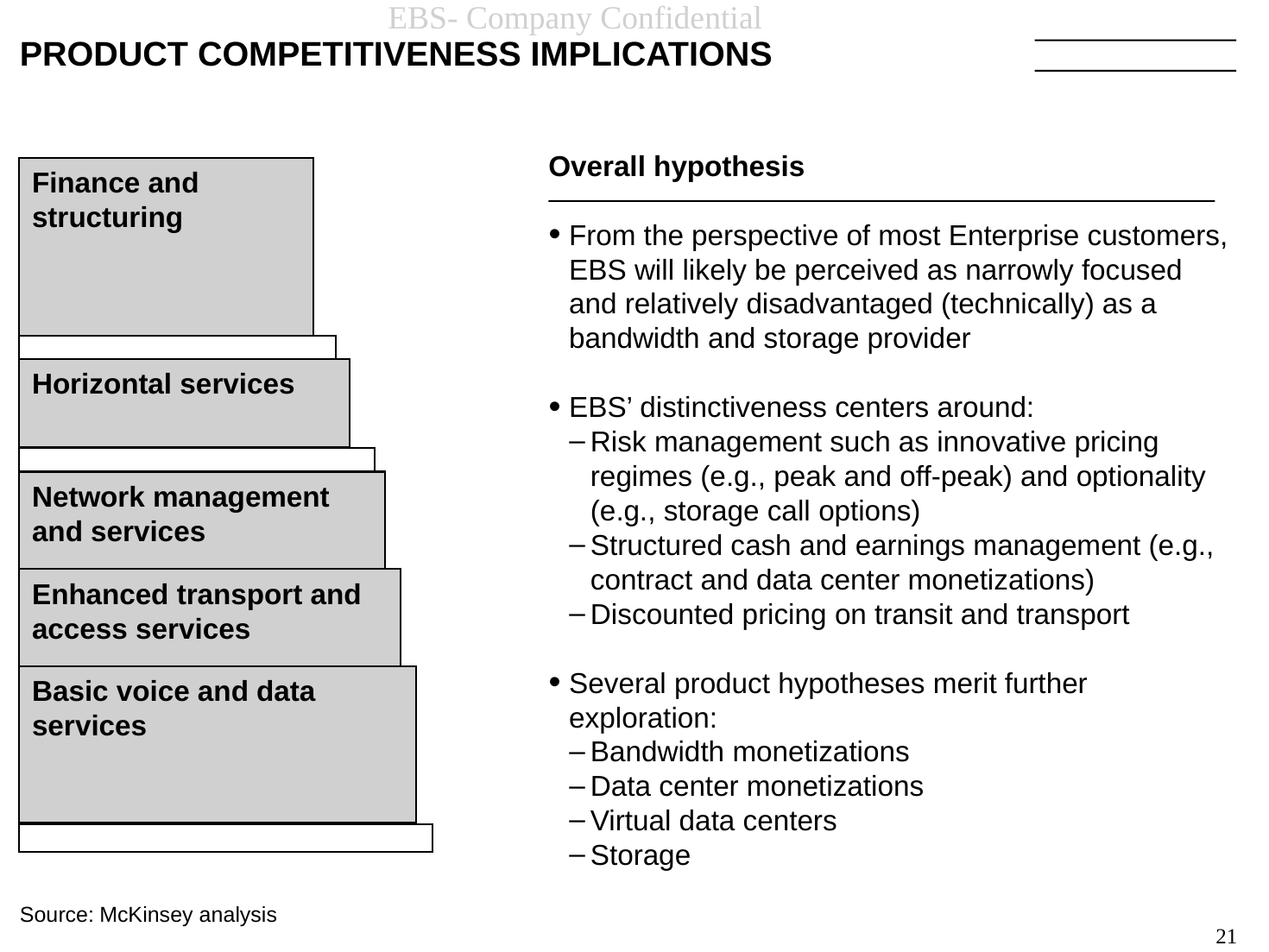

21
# PRODUCT COMPETITIVENESS IMPLICATIONS
Overall hypothesis

From the perspective of most Enterprise customers, EBS will likely be perceived as narrowly focused and relatively disadvantaged (technically) as a bandwidth and storage provider

EBS’ distinctiveness centers around:
Risk management such as innovative pricing regimes (e.g., peak and off-peak) and optionality (e.g., storage call options)
Structured cash and earnings management (e.g., contract and data center monetizations)
Discounted pricing on transit and transport

Several product hypotheses merit further exploration:
Bandwidth monetizations
Data center monetizations
Virtual data centers
Storage

Finance and structuring

Horizontal services

Network management and services
Enhanced transport and access services
Basic voice and data services

Source:	McKinsey analysis